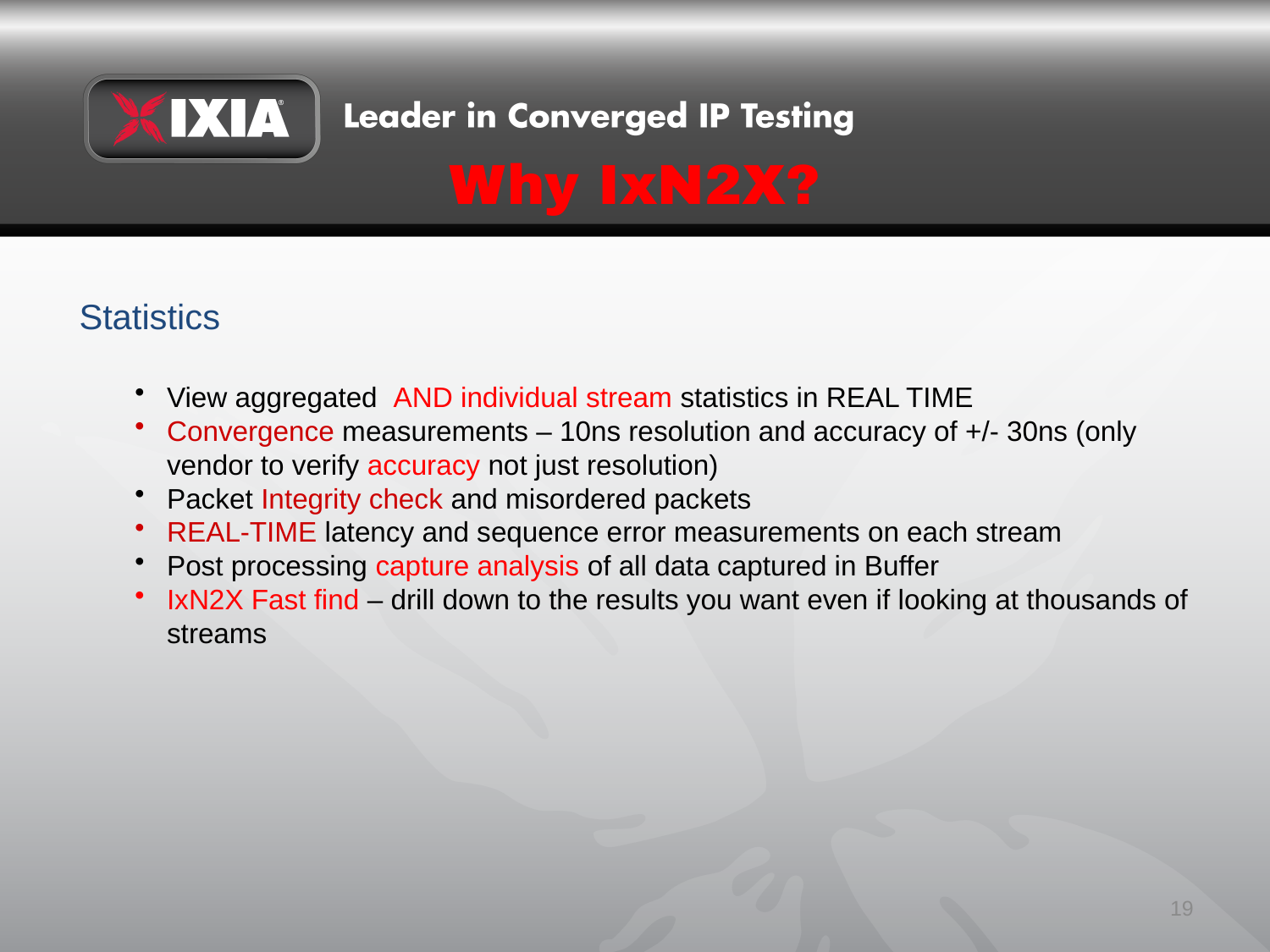

# Why IxN2X?
Statistics

View aggregated  AND individual stream statistics in REAL TIME
Convergence measurements – 10ns resolution and accuracy of +/- 30ns (only vendor to verify accuracy not just resolution)
Packet Integrity check and misordered packets
REAL-TIME latency and sequence error measurements on each stream
Post processing capture analysis of all data captured in Buffer
IxN2X Fast find – drill down to the results you want even if looking at thousands of streams
19